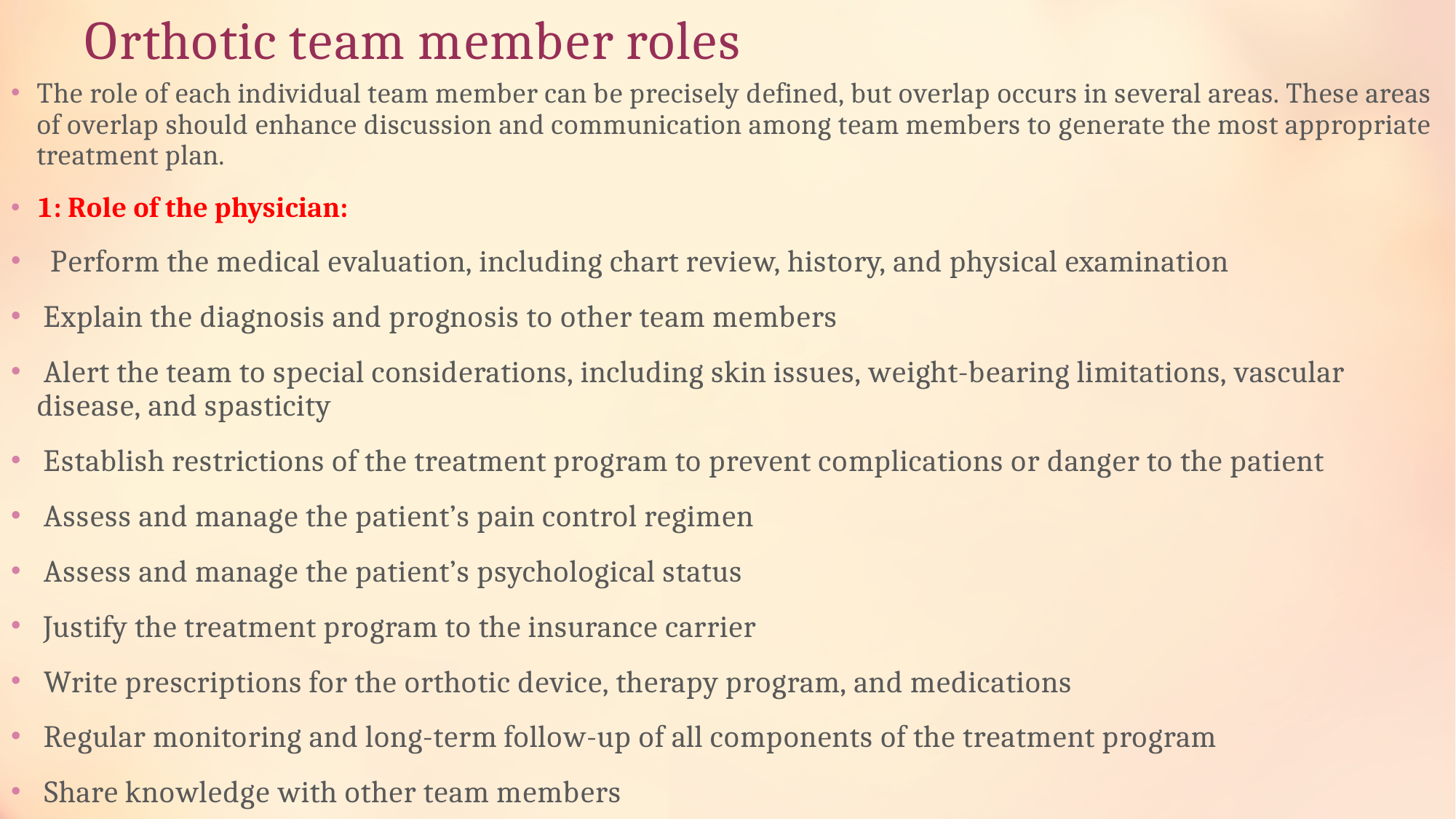

# Orthotic team member roles
The role of each individual team member can be precisely defined, but overlap occurs in several areas. These areas of overlap should enhance discussion and communication among team members to generate the most appropriate treatment plan.
1: Role of the physician:
  Perform the medical evaluation, including chart review, history, and physical examination
 Explain the diagnosis and prognosis to other team members
 Alert the team to special considerations, including skin issues, weight-bearing limitations, vascular disease, and spasticity
 Establish restrictions of the treatment program to prevent complications or danger to the patient
 Assess and manage the patient’s pain control regimen
 Assess and manage the patient’s psychological status
 Justify the treatment program to the insurance carrier
 Write prescriptions for the orthotic device, therapy program, and medications
 Regular monitoring and long-term follow-up of all components of the treatment program
 Share knowledge with other team members